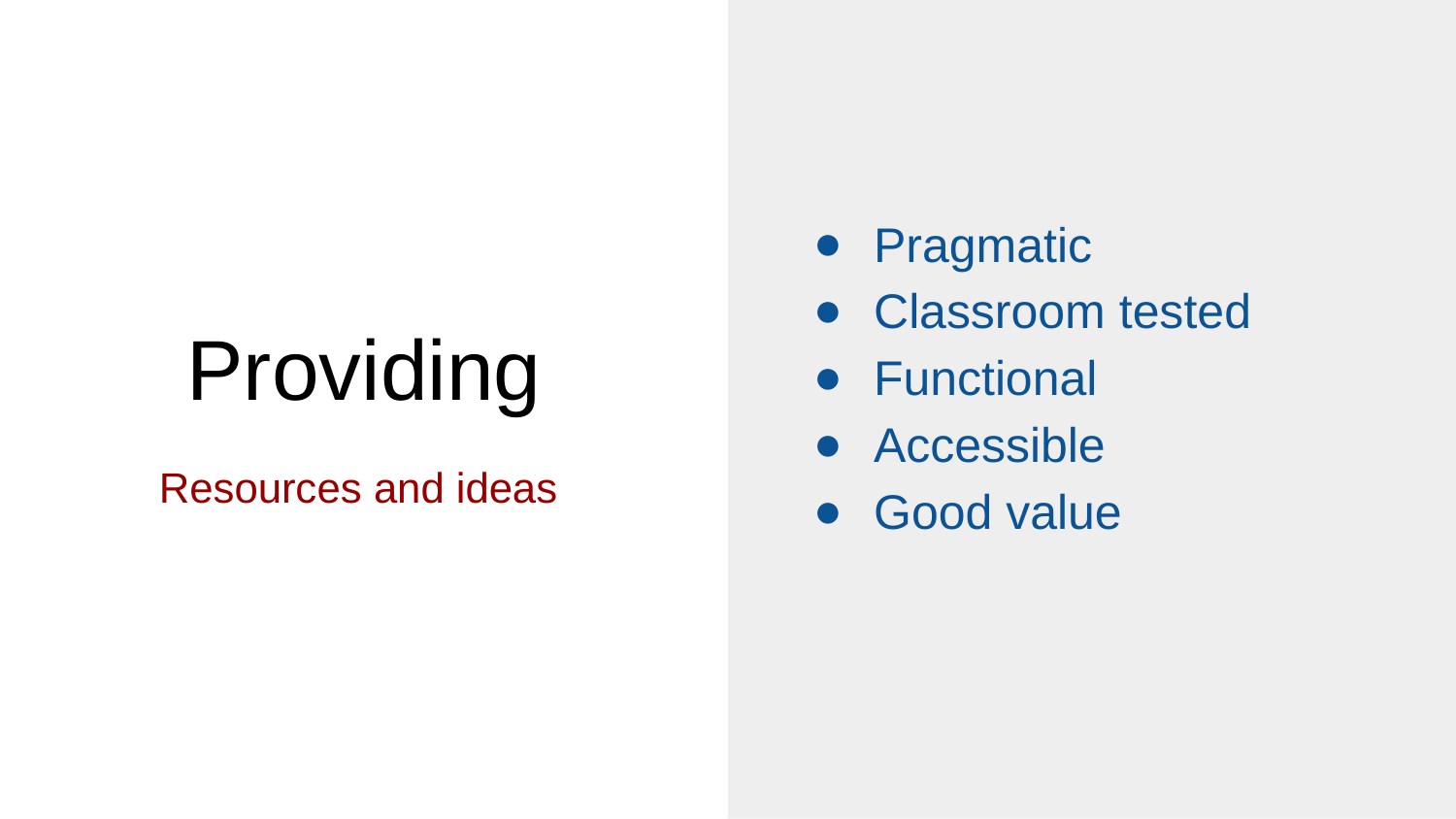

Pragmatic
Classroom tested
Functional
Accessible
Good value

# Providing
Resources and ideas